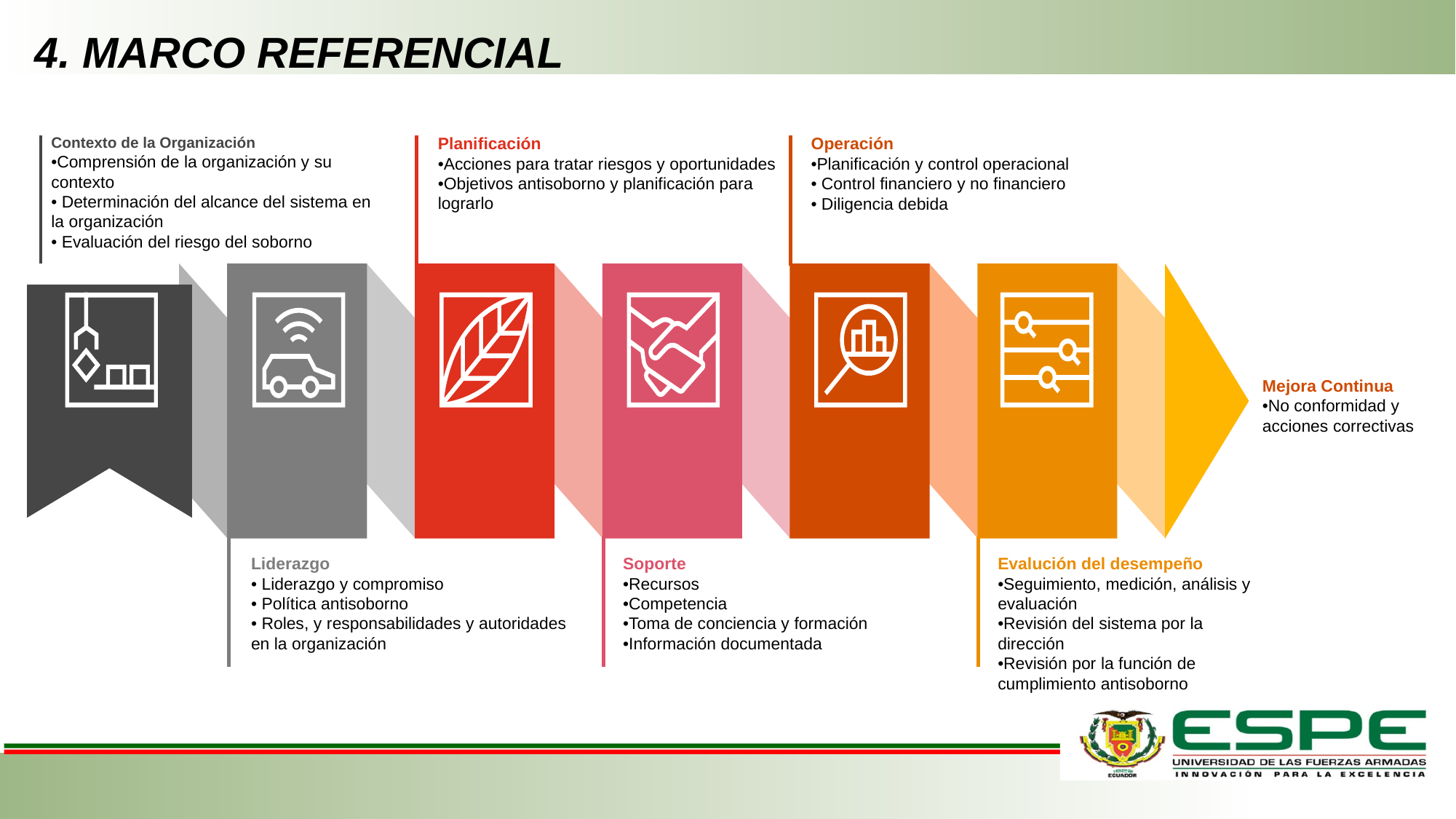

4. MARCO REFERENCIAL
Contexto de la Organización
•Comprensión de la organización y su contexto
• Determinación del alcance del sistema en la organización
• Evaluación del riesgo del soborno
Planificación
•Acciones para tratar riesgos y oportunidades
•Objetivos antisoborno y planificación para lograrlo
Operación
•Planificación y control operacional
• Control financiero y no financiero
• Diligencia debida

Liderazgo
• Liderazgo y compromiso
• Política antisoborno
• Roles, y responsabilidades y autoridades en la organización
Soporte
•Recursos
•Competencia
•Toma de conciencia y formación
•Información documentada
Evalución del desempeño
•Seguimiento, medición, análisis y evaluación
•Revisión del sistema por la dirección
•Revisión por la función de cumplimiento antisoborno

Mejora Continua
•No conformidad y acciones correctivas